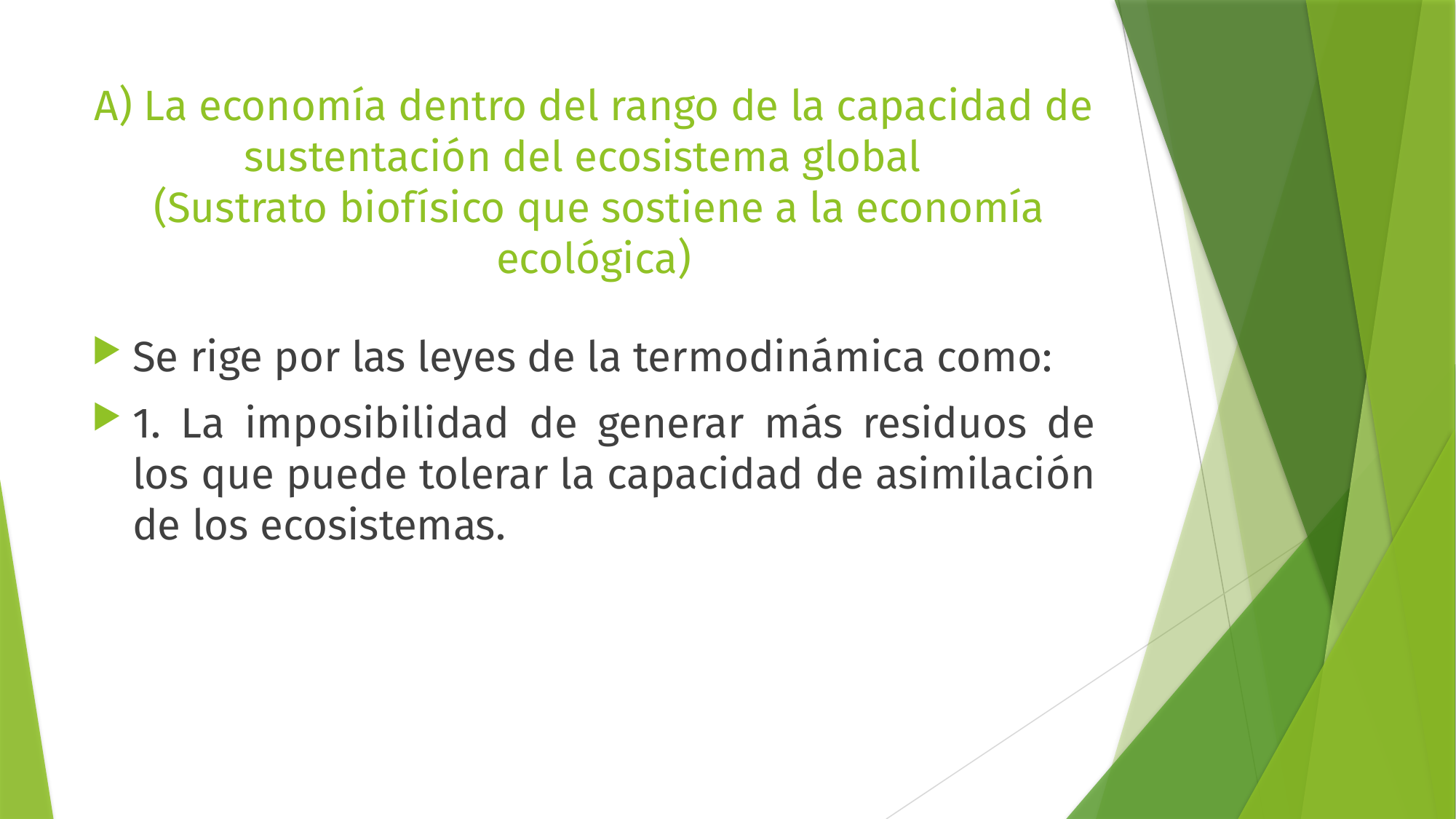

# A) La economía dentro del rango de la capacidad de sustentación del ecosistema global (Sustrato biofísico que sostiene a la economía ecológica)

Se rige por las leyes de la termodinámica como:
1. La imposibilidad de generar más residuos de los que puede tolerar la capacidad de asimilación de los ecosistemas.